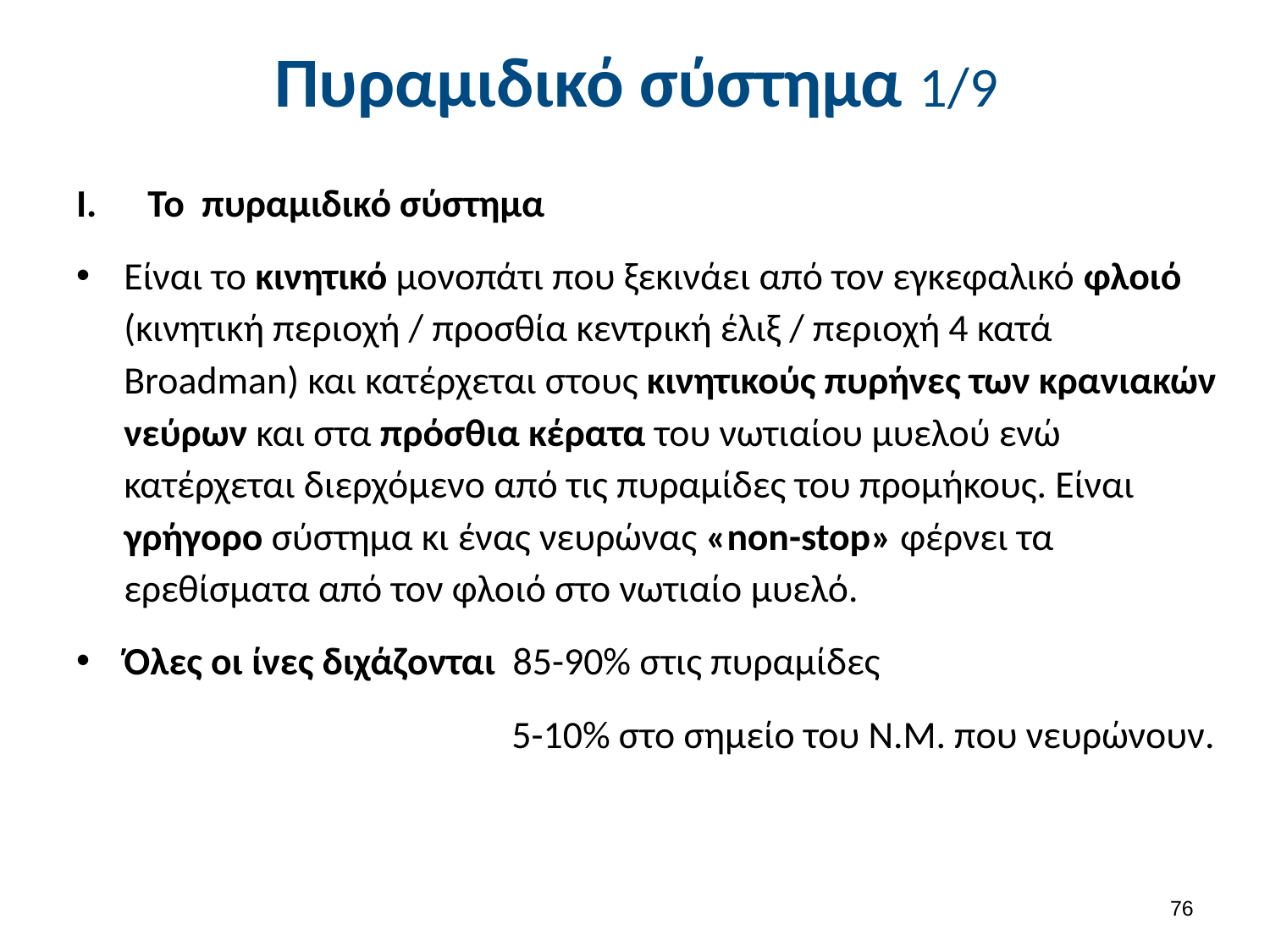

# Πυραμιδικό σύστημα 1/9
Το  πυραμιδικό σύστημα
Είναι το κινητικό μονοπάτι που ξεκινάει από τον εγκεφαλικό φλοιό (κινητική περιοχή / προσθία κεντρική έλιξ / περιοχή 4 κατά Broadman) και κατέρχεται στους κινητικούς πυρήνες των κρανιακών νεύρων και στα πρόσθια κέρατα του νωτιαίου μυελού ενώ κατέρχεται διερχόμενο από τις πυραμίδες του προμήκους. Είναι γρήγορο σύστημα κι ένας νευρώνας «non-stop» φέρνει τα ερεθίσματα από τον φλοιό στο νωτιαίο μυελό.
Όλες οι ίνες διχάζονται  85-90% στις πυραμίδες
5-10% στο σημείο του Ν.Μ. που νευρώνουν.
76